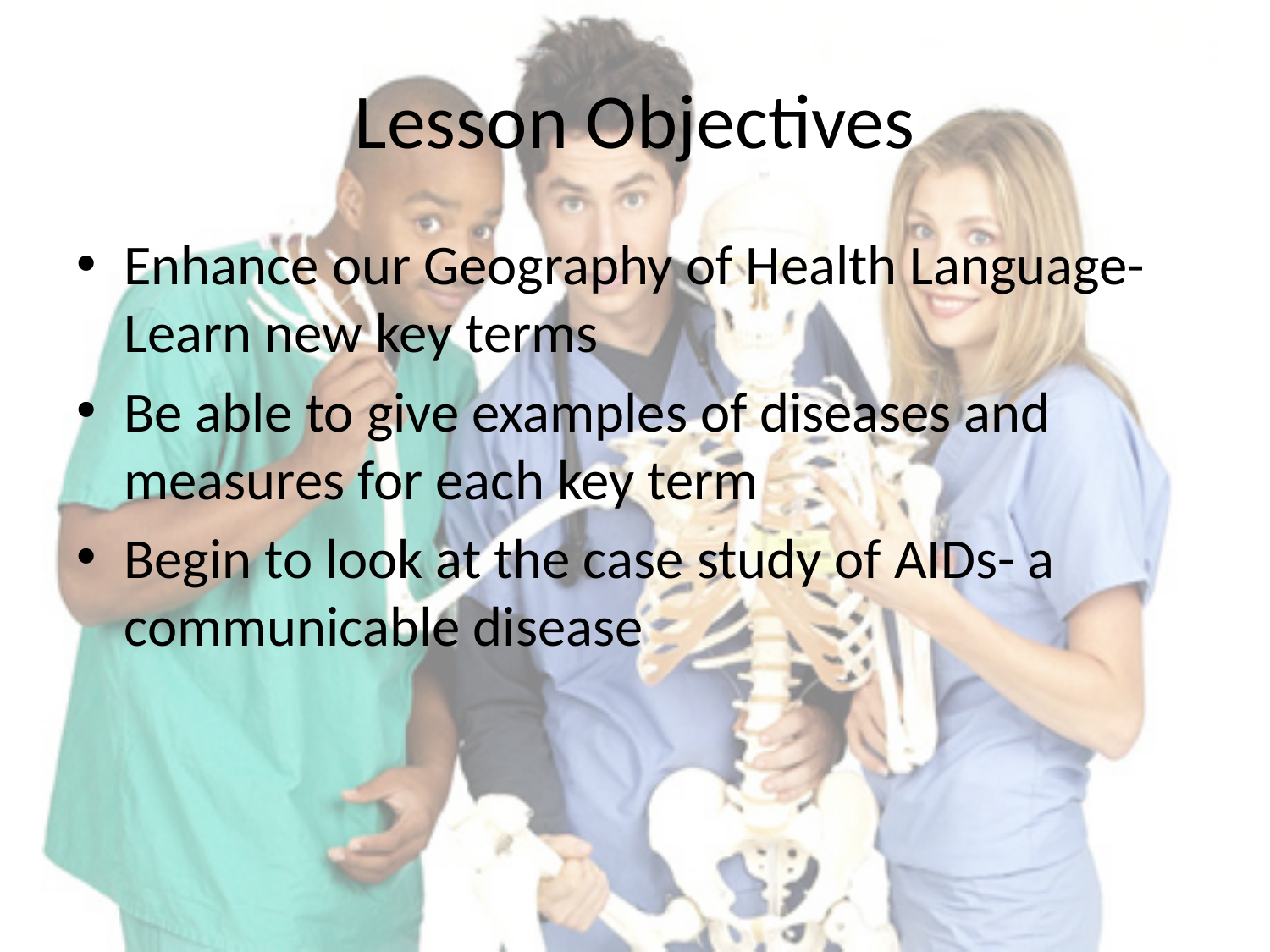

# Lesson Objectives
Enhance our Geography of Health Language- Learn new key terms
Be able to give examples of diseases and measures for each key term
Begin to look at the case study of AIDs- a communicable disease